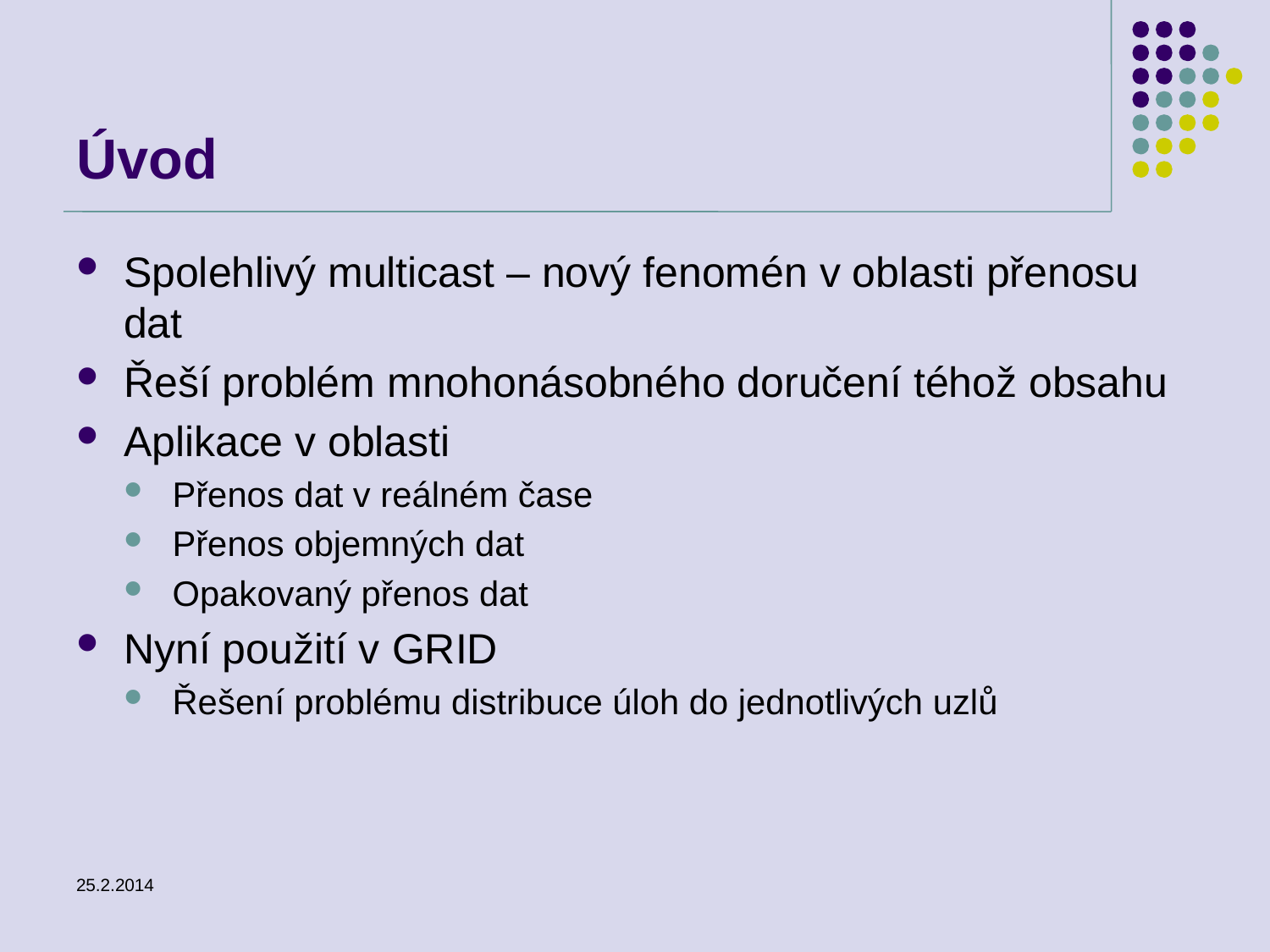

# Úvod
Spolehlivý multicast – nový fenomén v oblasti přenosu dat
Řeší problém mnohonásobného doručení téhož obsahu
Aplikace v oblasti
Přenos dat v reálném čase
Přenos objemných dat
Opakovaný přenos dat
Nyní použití v GRID
Řešení problému distribuce úloh do jednotlivých uzlů
25.2.2014